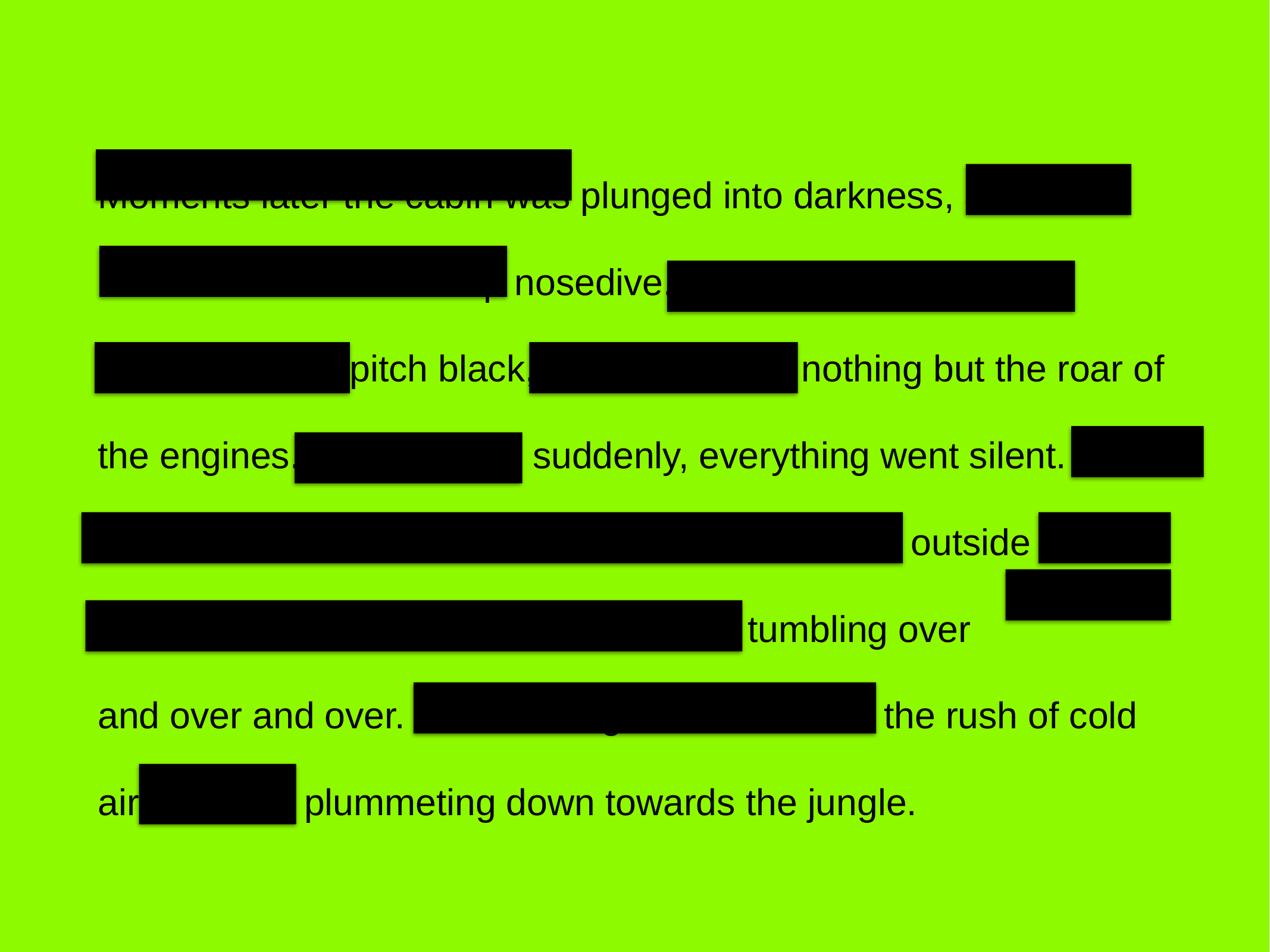

Moments later the cabin was plunged into darkness, and the Electra went into a steep nosedive. Koepcke couldn’t see anything in the pitch black, and could hear nothing but the roar of the engines. Then, just as suddenly, everything went silent. With a shock the teenager realised she was somehow outside the aeroplane, still strapped in her seat but tumbling over
and over and over. With nothing around her but the rush of cold air, she was plummeting down towards the jungle.